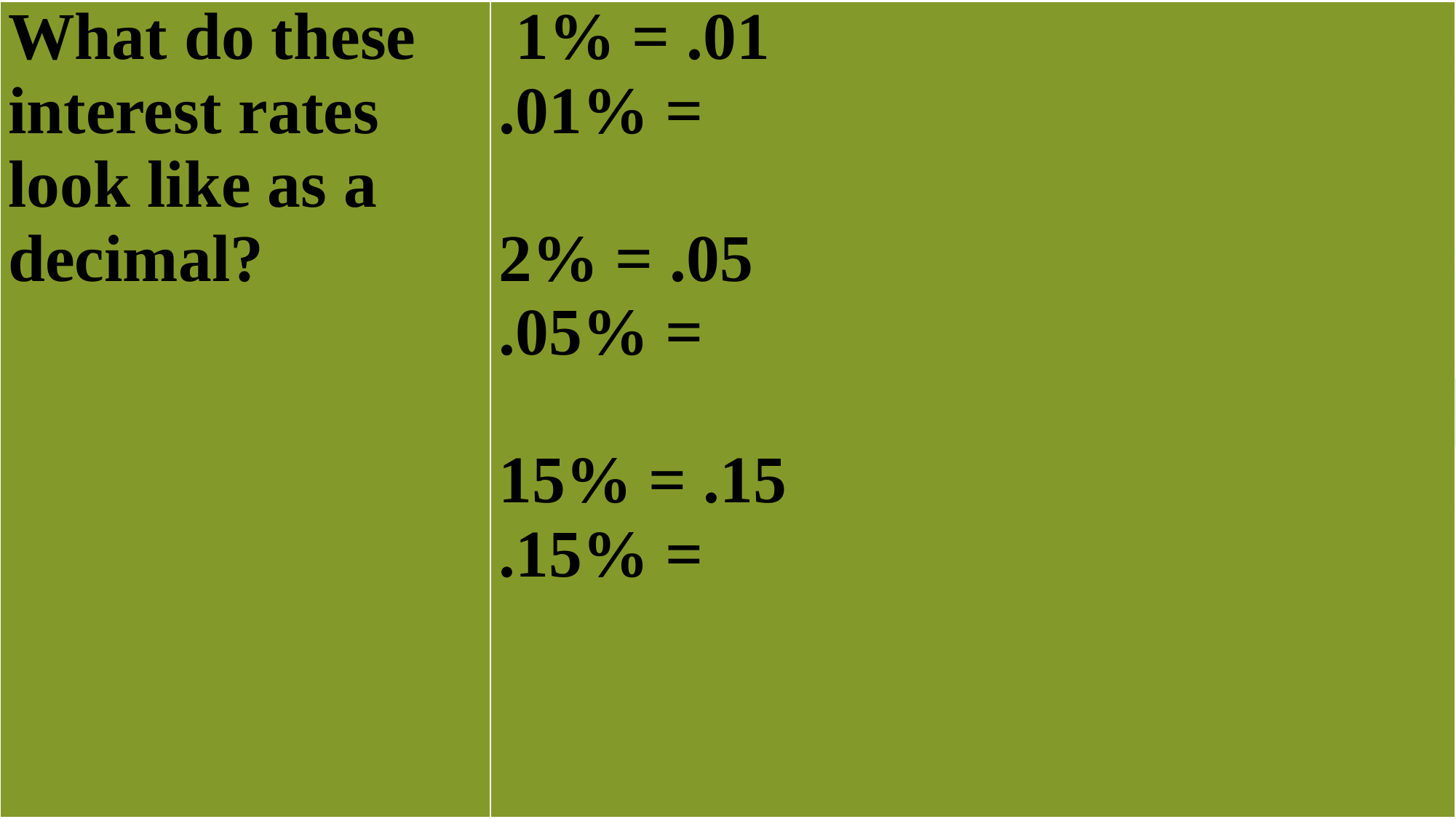

| What do these interest rates look like as a decimal? | 1% = .01 .01% = 2% = .05 .05% = 15% = .15 .15% = |
| --- | --- |